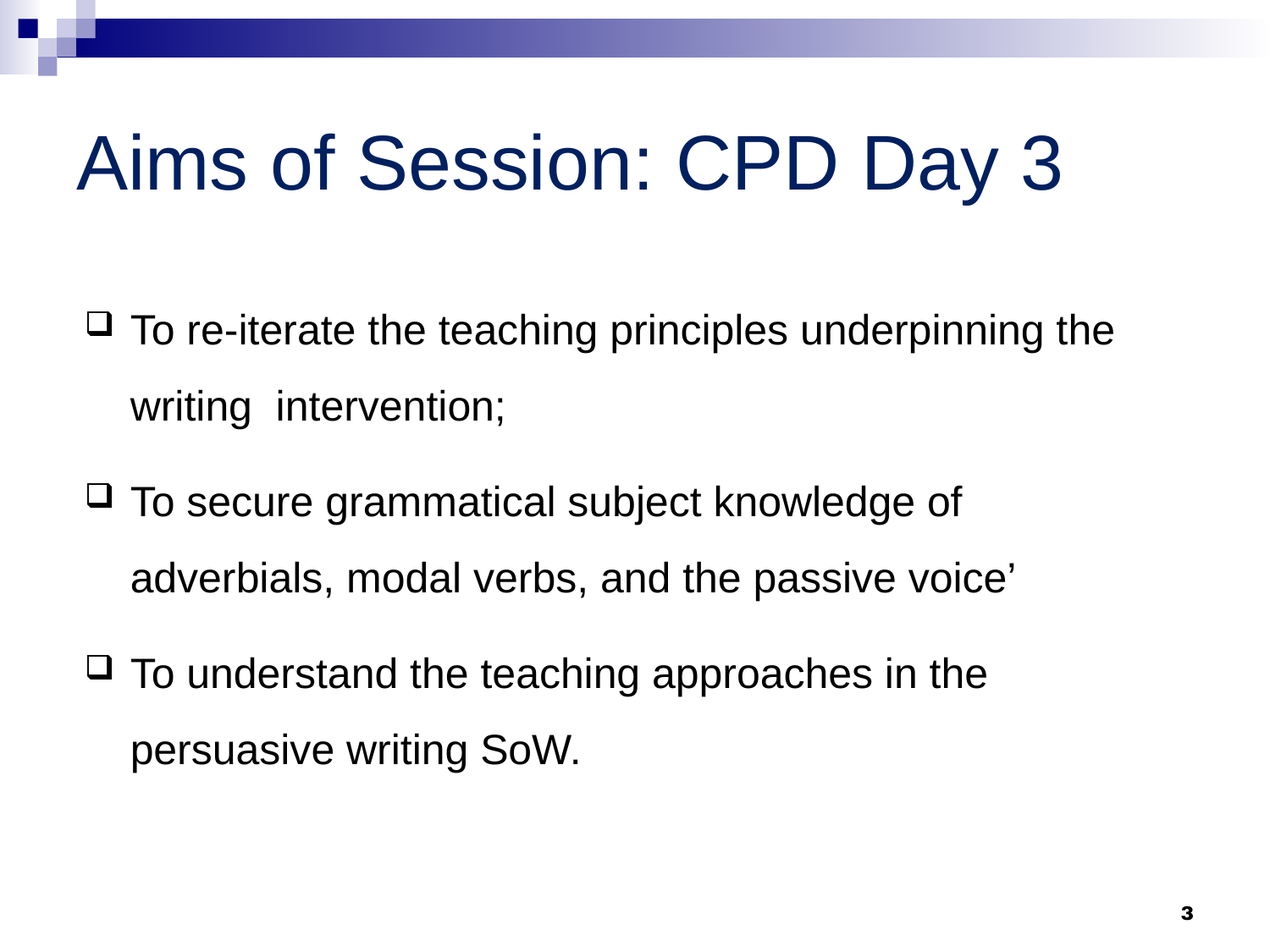

# Aims of Session: CPD Day 3
To re-iterate the teaching principles underpinning the writing  intervention;
To secure grammatical subject knowledge of adverbials, modal verbs, and the passive voice’
To understand the teaching approaches in the persuasive writing SoW.
3